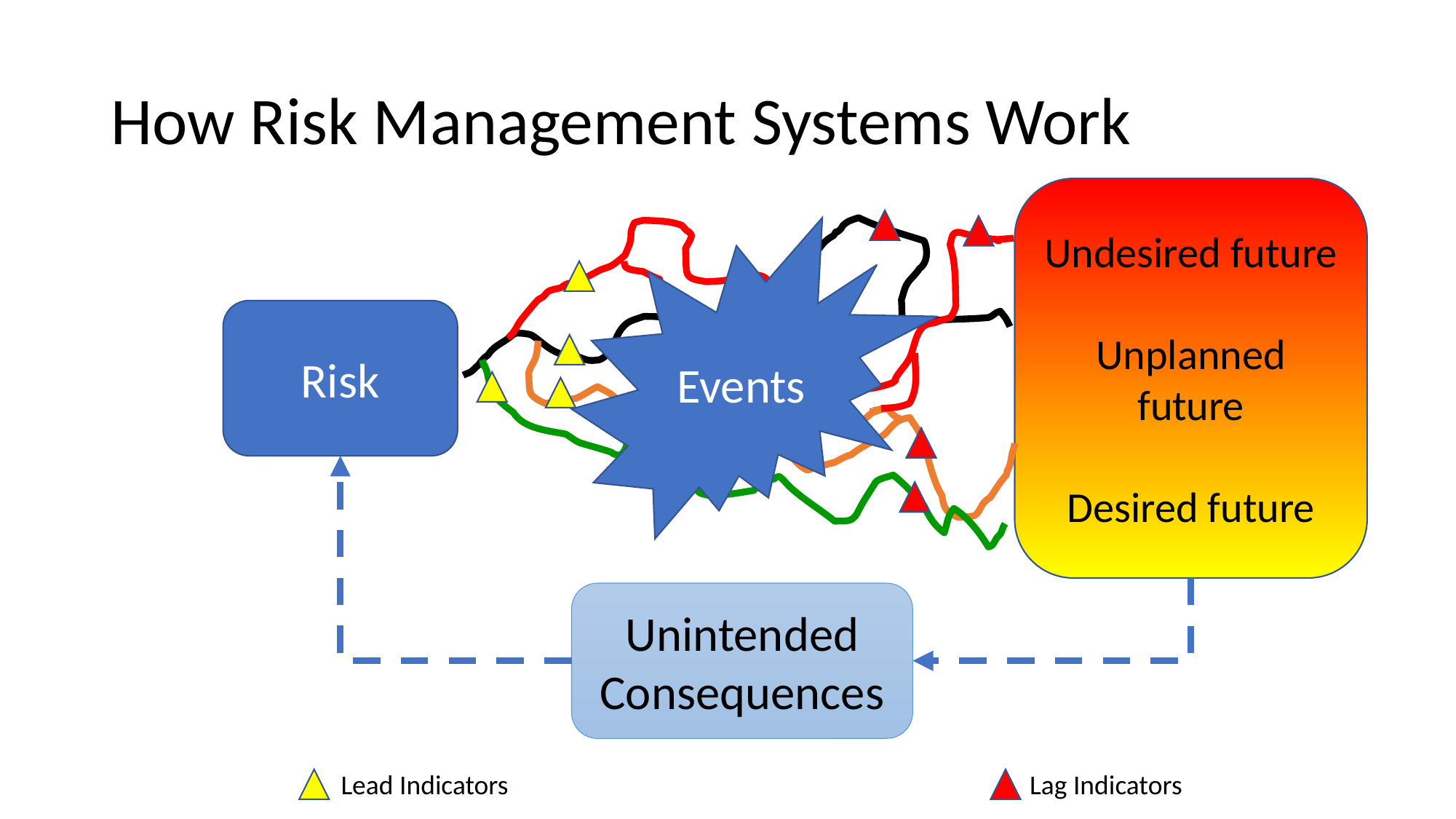

# How Risk Management Systems Work
Undesired future

Unplanned future

Desired future

Lag Indicators

Events

Lead Indicators

Risk
Unintended
Consequences